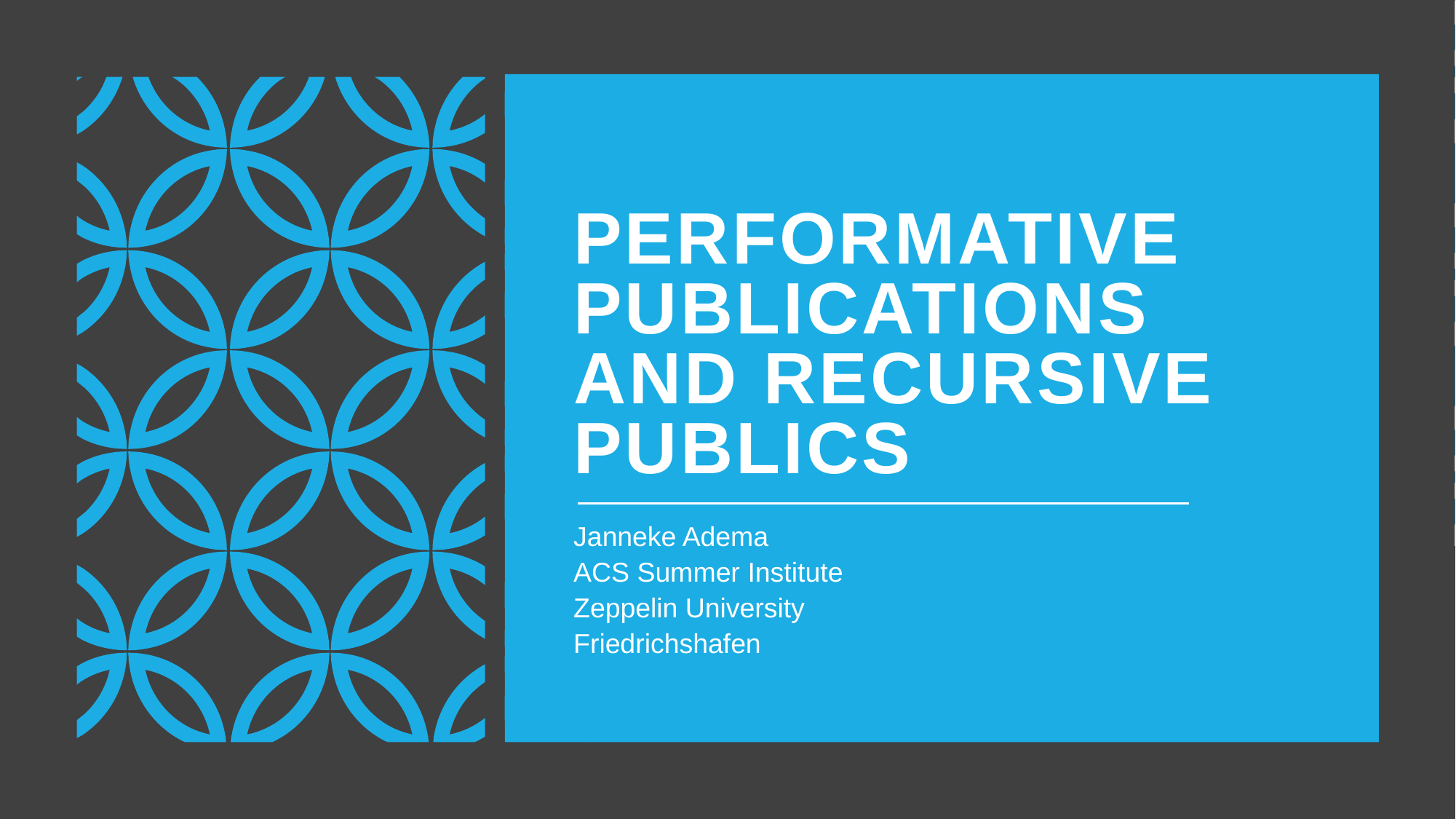

# Performative Publications and Recursive Publics

Janneke Adema
ACS Summer Institute
Zeppelin University
Friedrichshafen